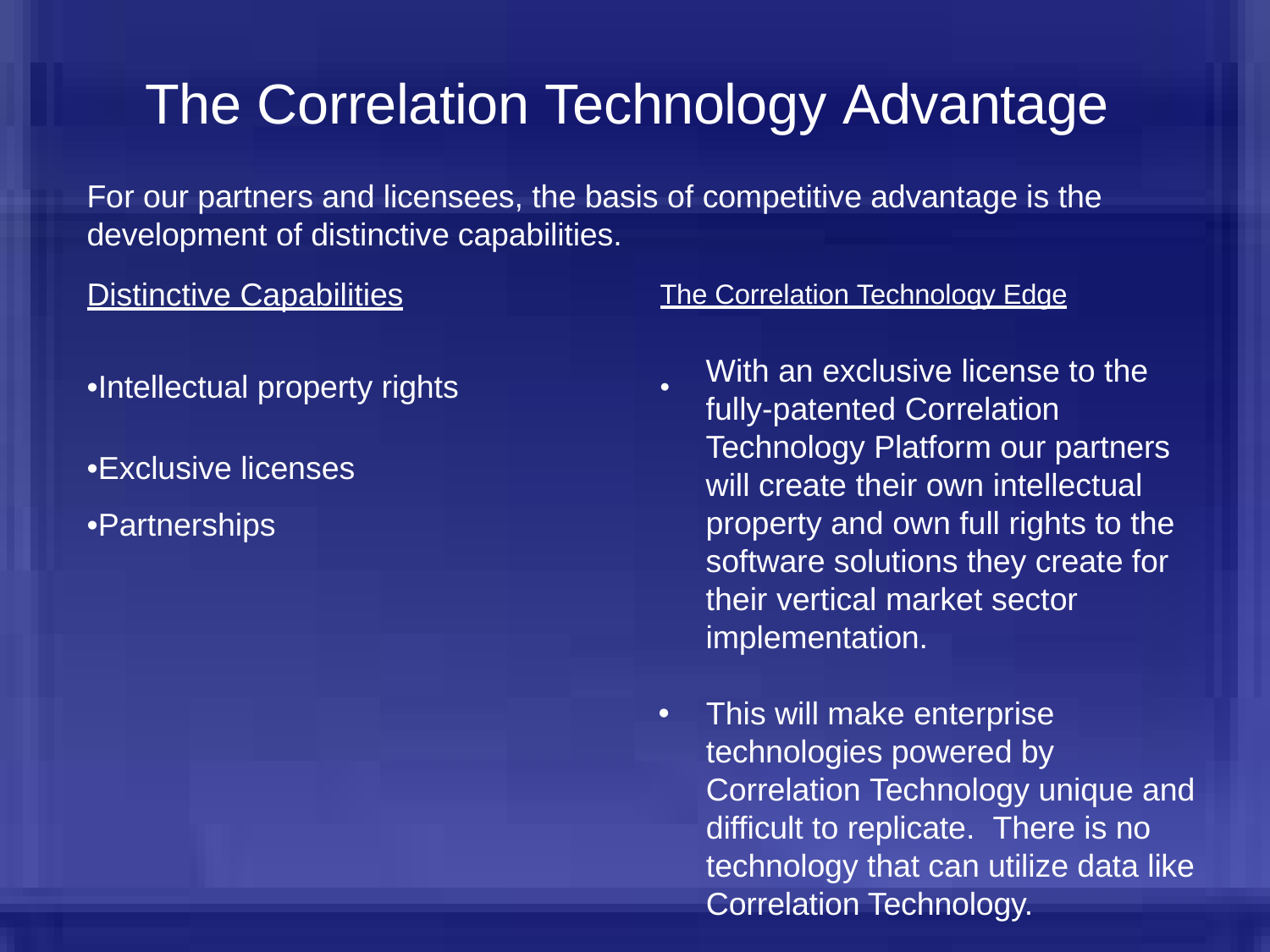

7

# The Correlation Technology Advantage
For our partners and licensees, the basis of competitive advantage is the development of distinctive capabilities.
Distinctive Capabilities	The Correlation Technology Edge
•Intellectual property rights	•

•Exclusive licenses
With an exclusive license to the fully-patented Correlation Technology Platform our partners will create their own intellectual property and own full rights to the software solutions they create for their vertical market sector implementation.
•Partnerships
This will make enterprise technologies powered by Correlation Technology unique and difficult to replicate.  There is no technology that can utilize data like Correlation Technology.